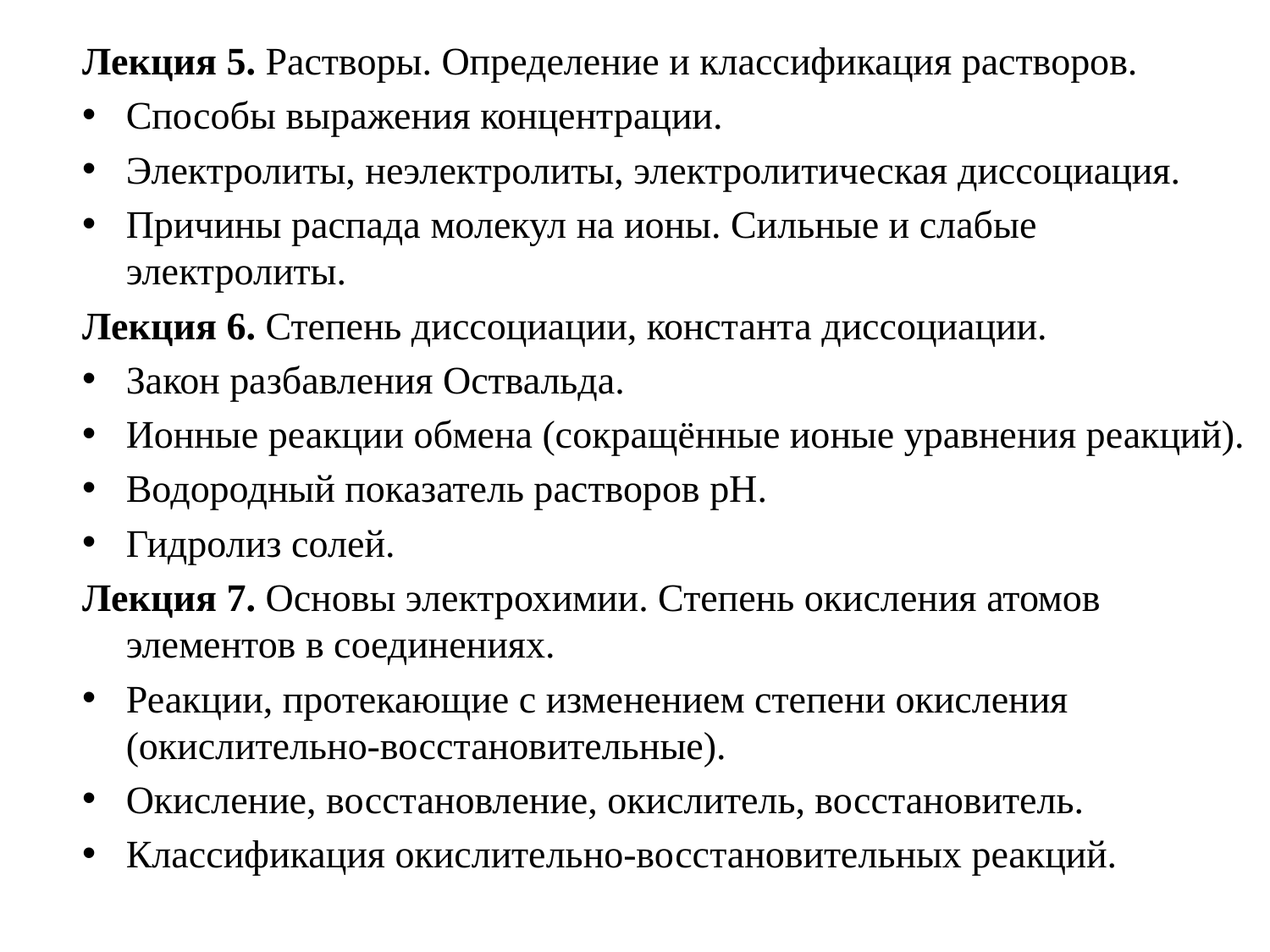

Лекция 5. Растворы. Определение и классификация растворов.
Способы выражения концентрации.
Электролиты, неэлектролиты, электролитическая диссоциация.
Причины распада молекул на ионы. Сильные и слабые электролиты.
Лекция 6. Степень диссоциации, константа диссоциации.
Закон разбавления Оствальда.
Ионные реакции обмена (сокращённые ионые уравнения реакций).
Водородный показатель растворов рН.
Гидролиз солей.
Лекция 7. Основы электрохимии. Степень окисления атомов элементов в соединениях.
Реакции, протекающие с изменением степени окисления (окислительно-восстановительные).
Окисление, восстановление, окислитель, восстановитель.
Классификация окислительно-восстановительных реакций.